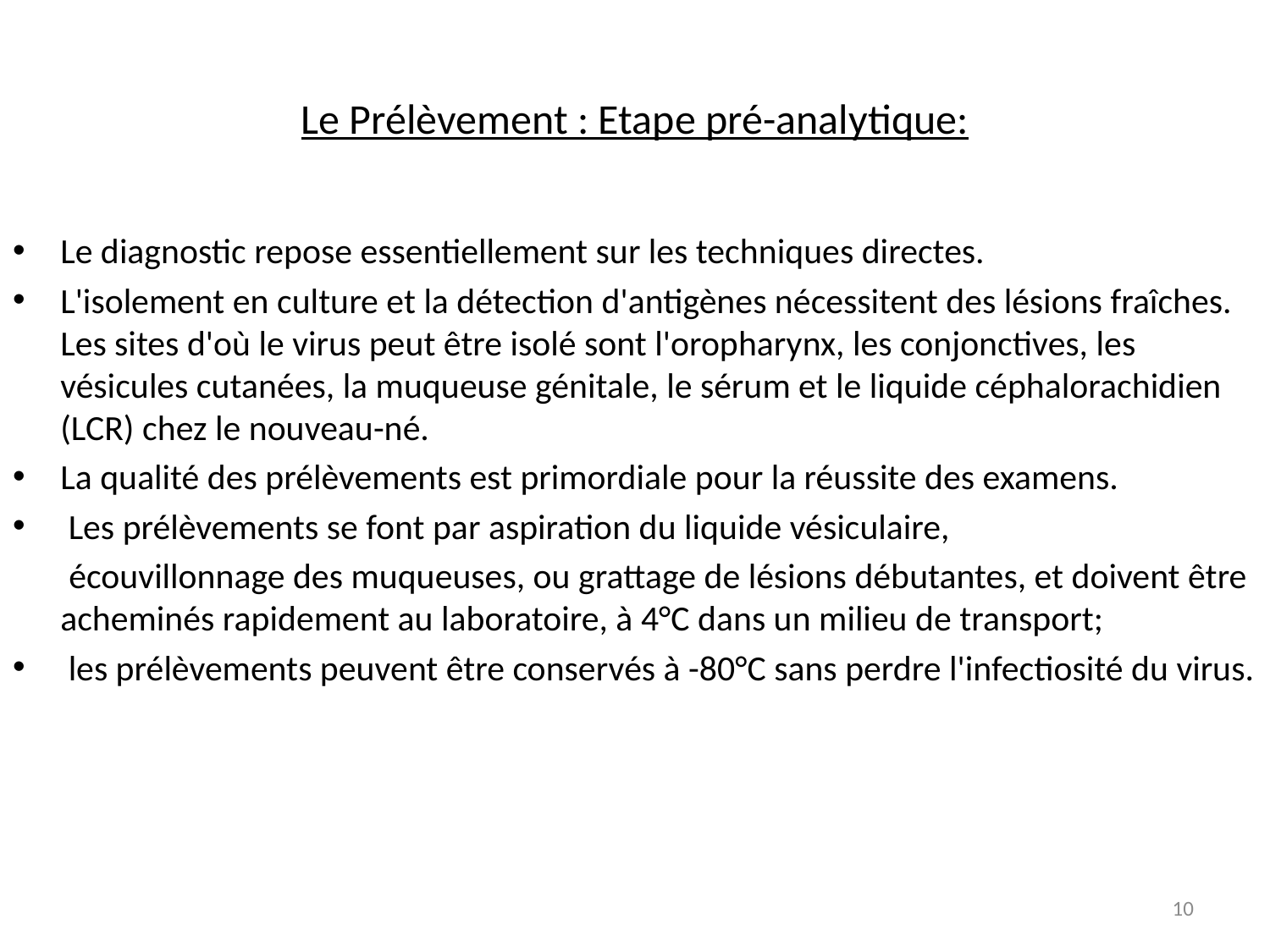

# Le Prélèvement : Etape pré-analytique:
Le diagnostic repose essentiellement sur les techniques directes.
L'isolement en culture et la détection d'antigènes nécessitent des lésions fraîches. Les sites d'où le virus peut être isolé sont l'oropharynx, les conjonctives, les vésicules cutanées, la muqueuse génitale, le sérum et le liquide céphalorachidien (LCR) chez le nouveau-né.
La qualité des prélèvements est primordiale pour la réussite des examens.
 Les prélèvements se font par aspiration du liquide vésiculaire,
       écouvillonnage des muqueuses, ou grattage de lésions débutantes, et doivent être acheminés rapidement au laboratoire, à 4°C dans un milieu de transport;
 les prélèvements peuvent être conservés à -80°C sans perdre l'infectiosité du virus.
10